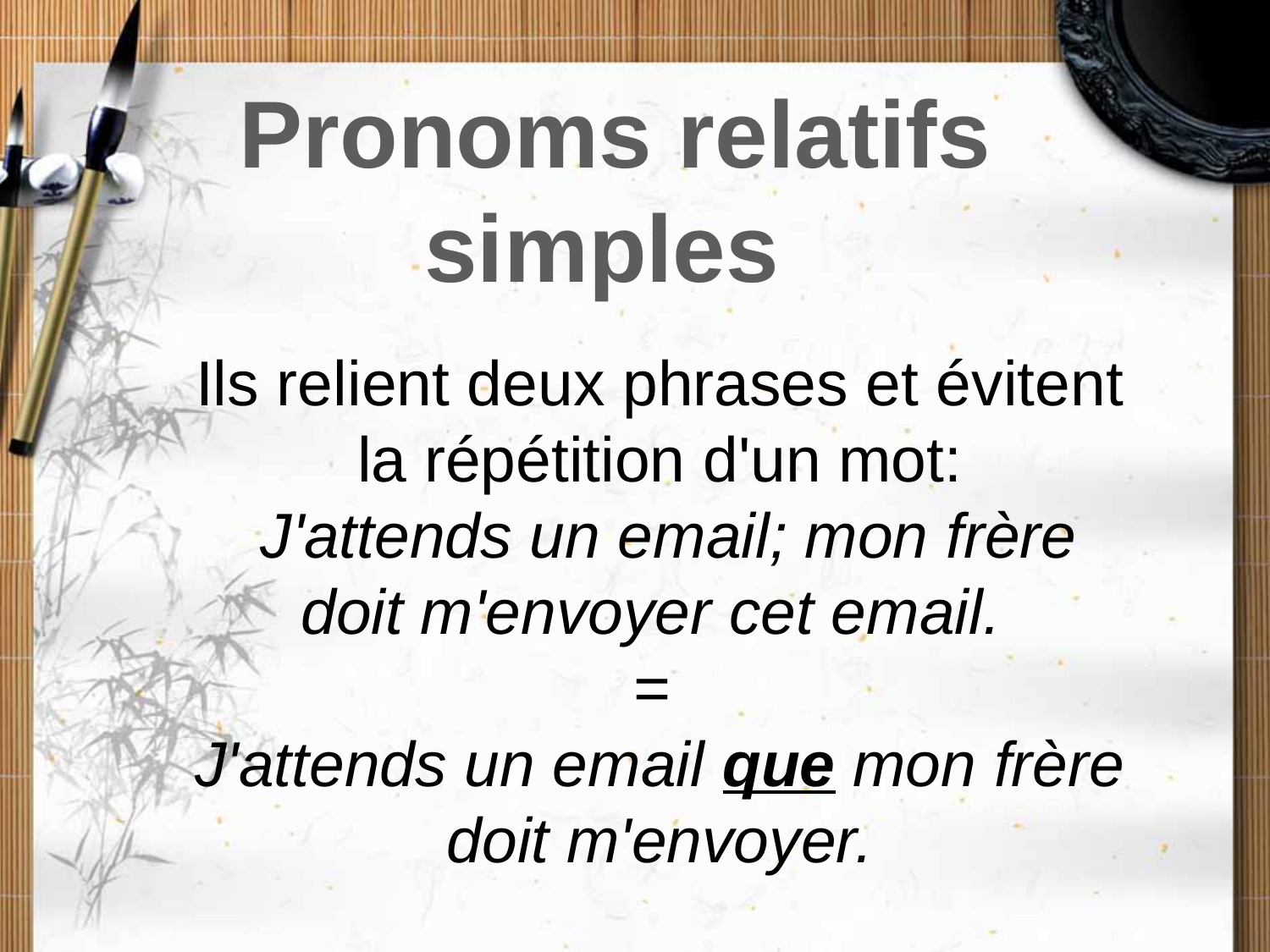

Pronoms relatifs
simples
Ils relient deux phrases et évitent la répétition d'un mot:
 J'attends un email; mon frère doit m'envoyer cet email.
=
J'attends un email que mon frère doit m'envoyer.